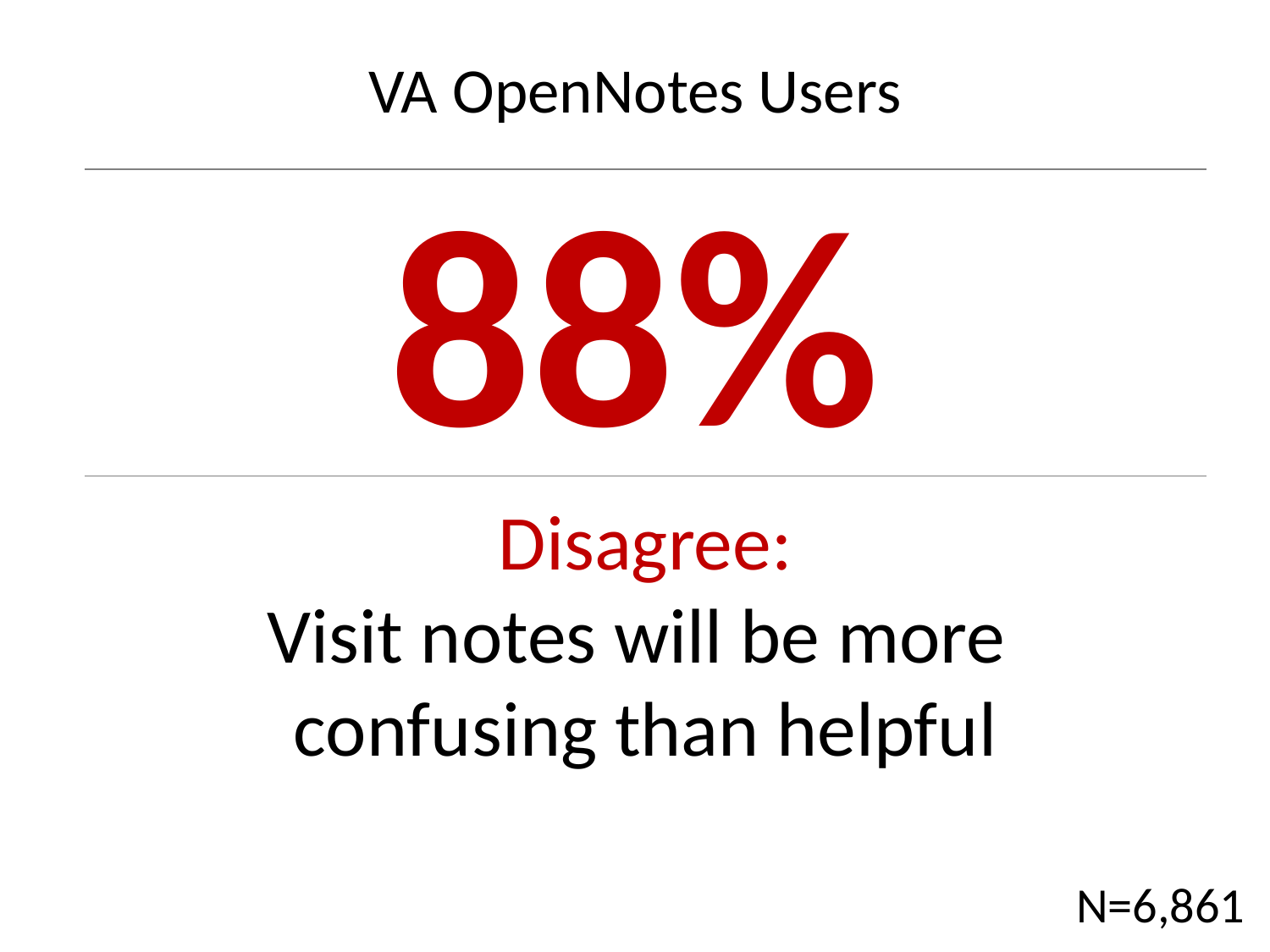

VA OpenNotes Users
88%
Disagree:
Visit notes will be more
confusing than helpful
N=6,861